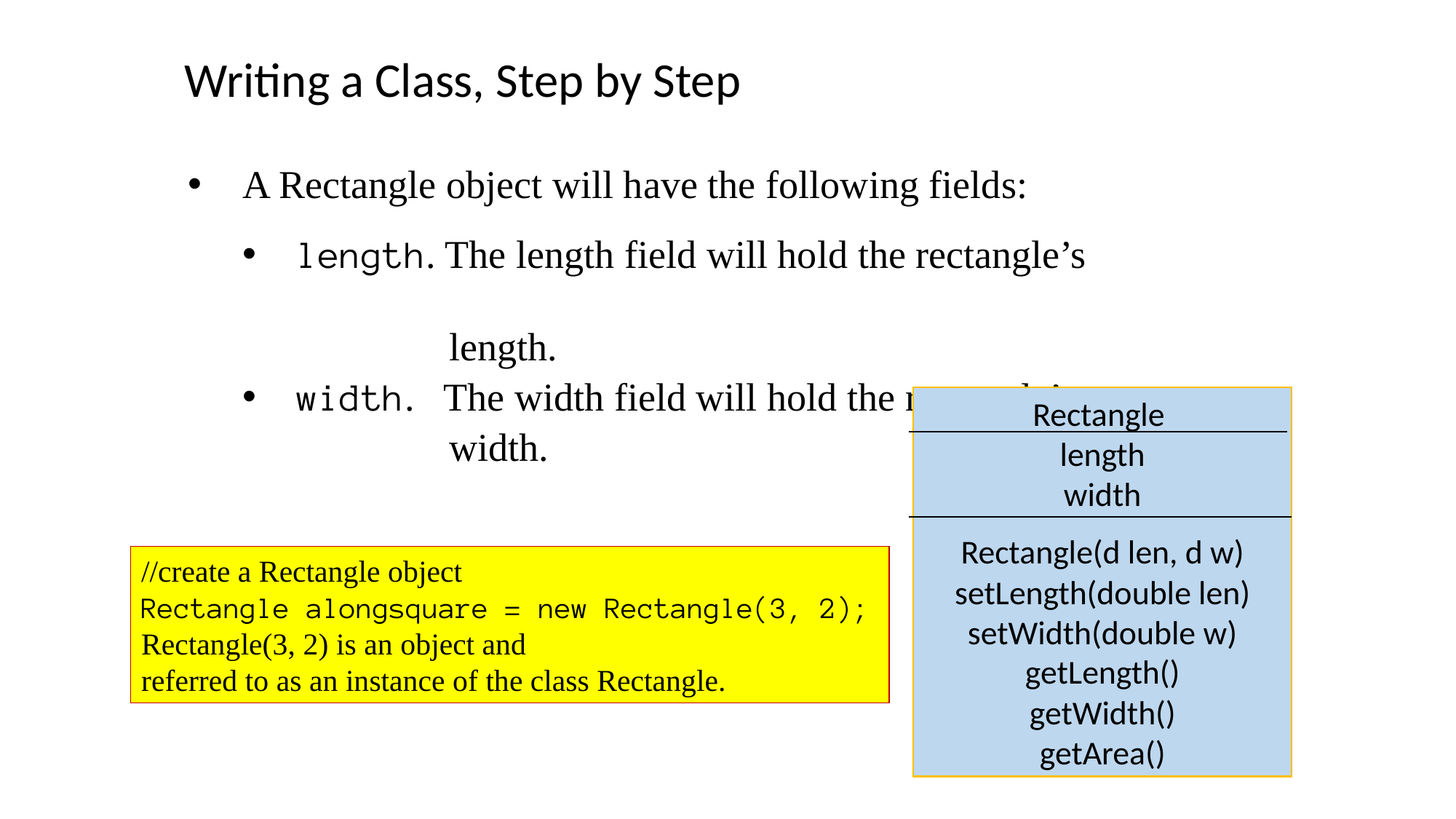

Writing a Class, Step by Step
A Rectangle object will have the following fields:
length. The length field will hold the rectangle’s
                     length.
width.   The width field will hold the rectangle’s
                     width.
Rectangle
length
width
Rectangle(d len, d w)
setLength(double len)
setWidth(double w)
getLength()
getWidth()
getArea()
//create a Rectangle object
Rectangle alongsquare = new Rectangle(3, 2);
Rectangle(3, 2) is an object and
referred to as an instance of the class Rectangle.